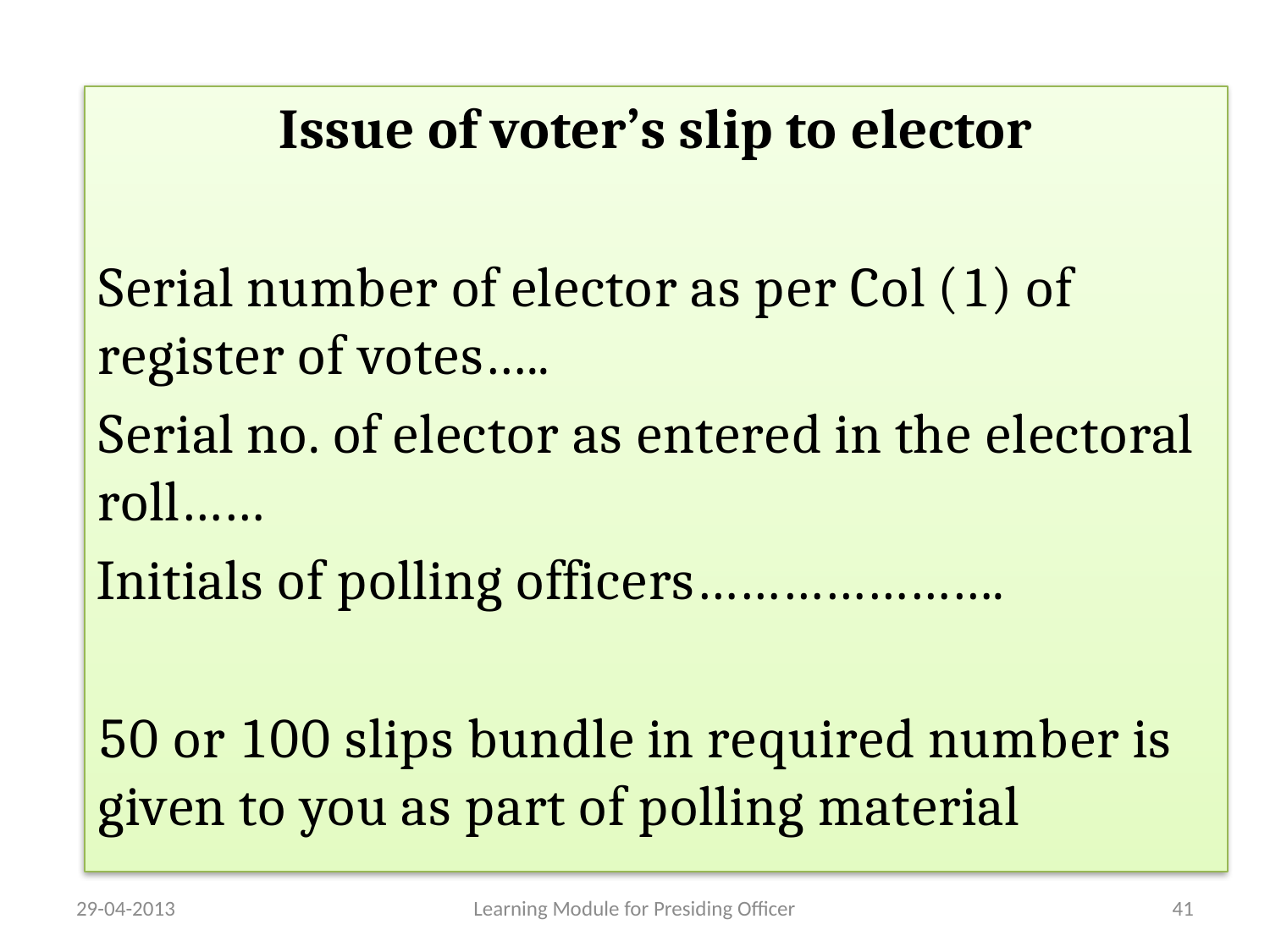

Issue of voter’s slip to elector

Serial number of elector as per Col (1) of register of votes…..
Serial no. of elector as entered in the electoral roll……
Initials of polling officers………………….

50 or 100 slips bundle in required number is given to you as part of polling material

29-04-2013
Learning Module for Presiding Officer
41